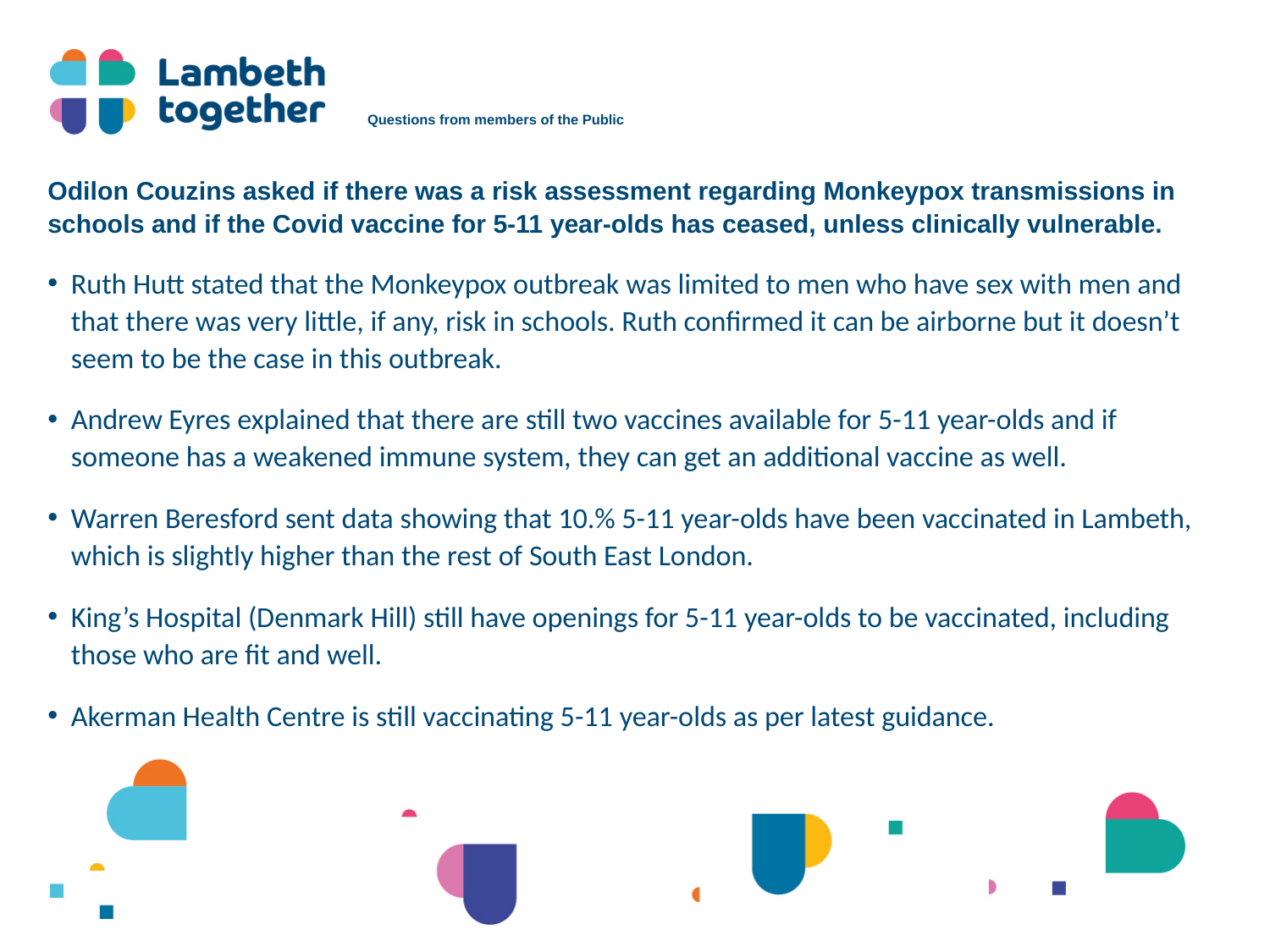

# Questions from members of the Public
Odilon Couzins asked if there was a risk assessment regarding Monkeypox transmissions in schools and if the Covid vaccine for 5-11 year-olds has ceased, unless clinically vulnerable.
Ruth Hutt stated that the Monkeypox outbreak was limited to men who have sex with men and that there was very little, if any, risk in schools. Ruth confirmed it can be airborne but it doesn’t seem to be the case in this outbreak.
Andrew Eyres explained that there are still two vaccines available for 5-11 year-olds and if someone has a weakened immune system, they can get an additional vaccine as well.
Warren Beresford sent data showing that 10.% 5-11 year-olds have been vaccinated in Lambeth, which is slightly higher than the rest of South East London.
King’s Hospital (Denmark Hill) still have openings for 5-11 year-olds to be vaccinated, including those who are fit and well.
Akerman Health Centre is still vaccinating 5-11 year-olds as per latest guidance.